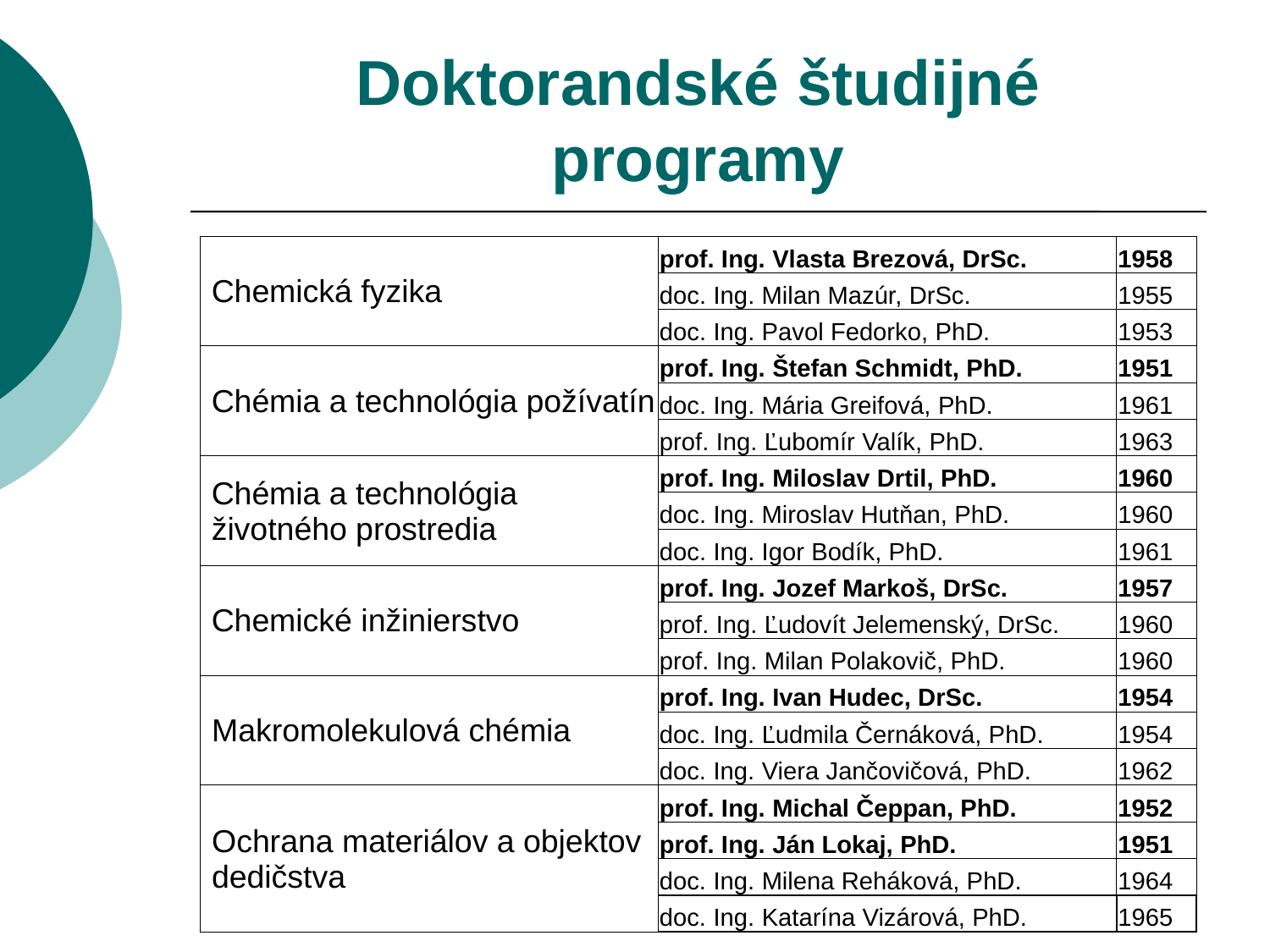

# Doktorandské študijné programy
| Chemická fyzika | prof. Ing. Vlasta Brezová, DrSc. | 1958 |
| --- | --- | --- |
|  | doc. Ing. Milan Mazúr, DrSc. | 1955 |
|  | doc. Ing. Pavol Fedorko, PhD. | 1953 |
| Chémia a technológia požívatín | prof. Ing. Štefan Schmidt, PhD. | 1951 |
|  | doc. Ing. Mária Greifová, PhD. | 1961 |
|  | prof. Ing. Ľubomír Valík, PhD. | 1963 |
| Chémia a technológia životného prostredia | prof. Ing. Miloslav Drtil, PhD. | 1960 |
|  | doc. Ing. Miroslav Hutňan, PhD. | 1960 |
|  | doc. Ing. Igor Bodík, PhD. | 1961 |
| Chemické inžinierstvo | prof. Ing. Jozef Markoš, DrSc. | 1957 |
|  | prof. Ing. Ľudovít Jelemenský, DrSc. | 1960 |
|  | prof. Ing. Milan Polakovič, PhD. | 1960 |
| Makromolekulová chémia | prof. Ing. Ivan Hudec, DrSc. | 1954 |
|  | doc. Ing. Ľudmila Černáková, PhD. | 1954 |
|  | doc. Ing. Viera Jančovičová, PhD. | 1962 |
| Ochrana materiálov a objektov dedičstva | prof. Ing. Michal Čeppan, PhD. | 1952 |
|  | prof. Ing. Ján Lokaj, PhD. | 1951 |
|  | doc. Ing. Milena Reháková, PhD. | 1964 |
|  | doc. Ing. Katarína Vizárová, PhD. | 1965 |